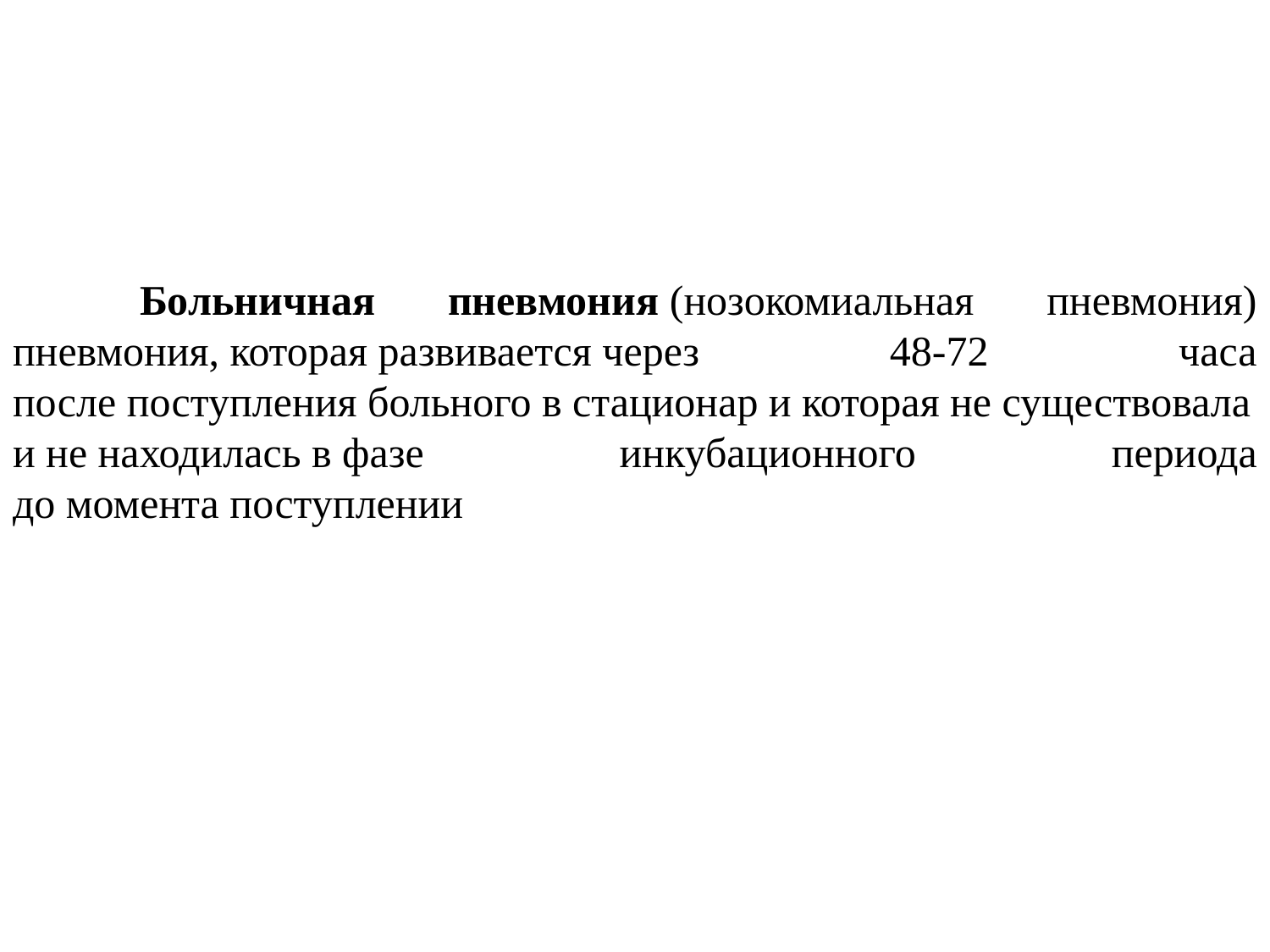

Больничная пневмония (нозокомиальная пневмония) пневмония, которая развивается через 48-72 часа после поступления больного в стационар и которая не существовала и не находилась в фазе инкубационного периода до момента поступлении